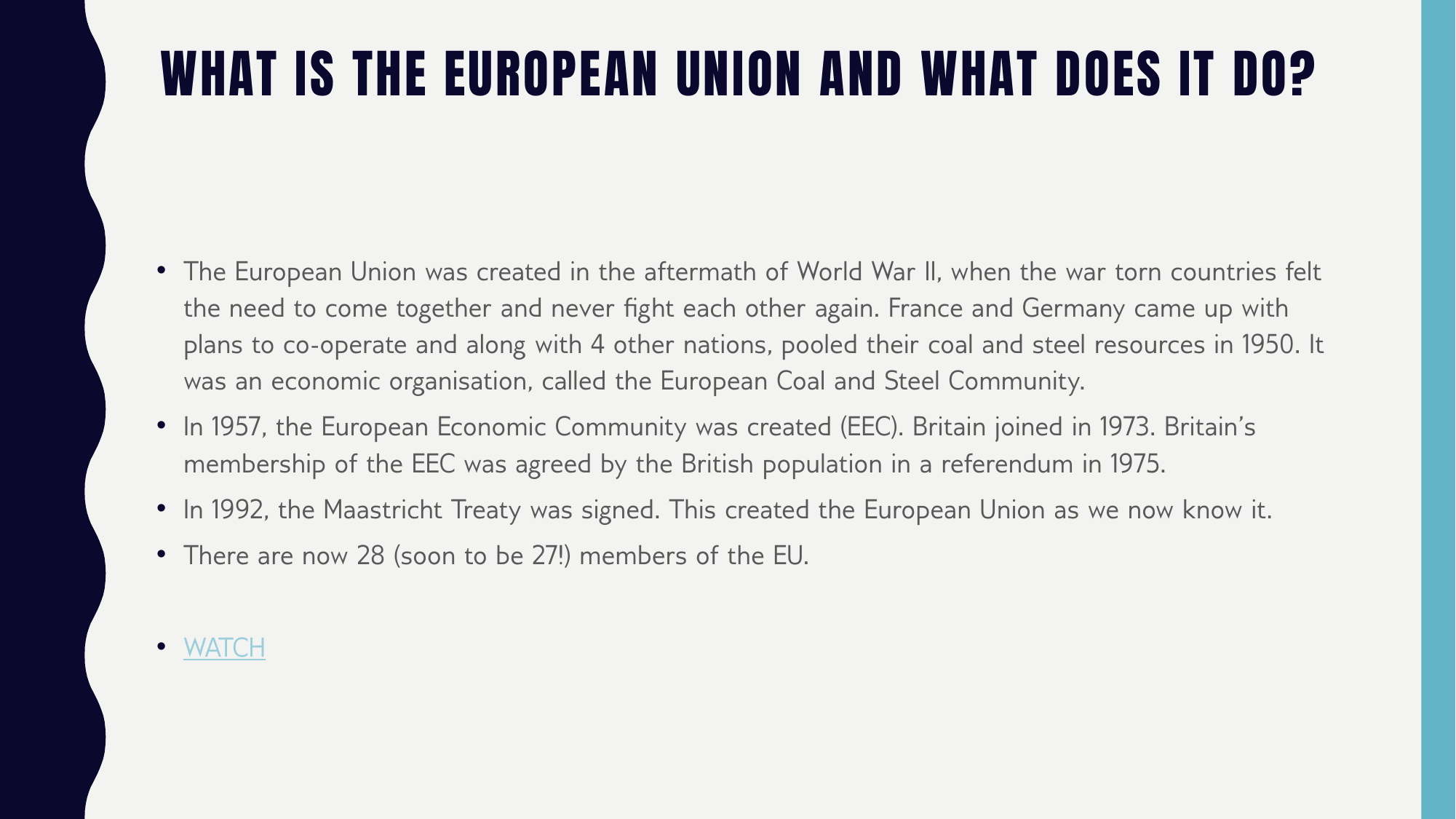

# What is the European Union and what does it do?
The European Union was created in the aftermath of World War II, when the war torn countries felt the need to come together and never fight each other again. France and Germany came up with plans to co-operate and along with 4 other nations, pooled their coal and steel resources in 1950. It was an economic organisation, called the European Coal and Steel Community.
In 1957, the European Economic Community was created (EEC). Britain joined in 1973. Britain’s membership of the EEC was agreed by the British population in a referendum in 1975.
In 1992, the Maastricht Treaty was signed. This created the European Union as we now know it.
There are now 28 (soon to be 27!) members of the EU.

WATCH